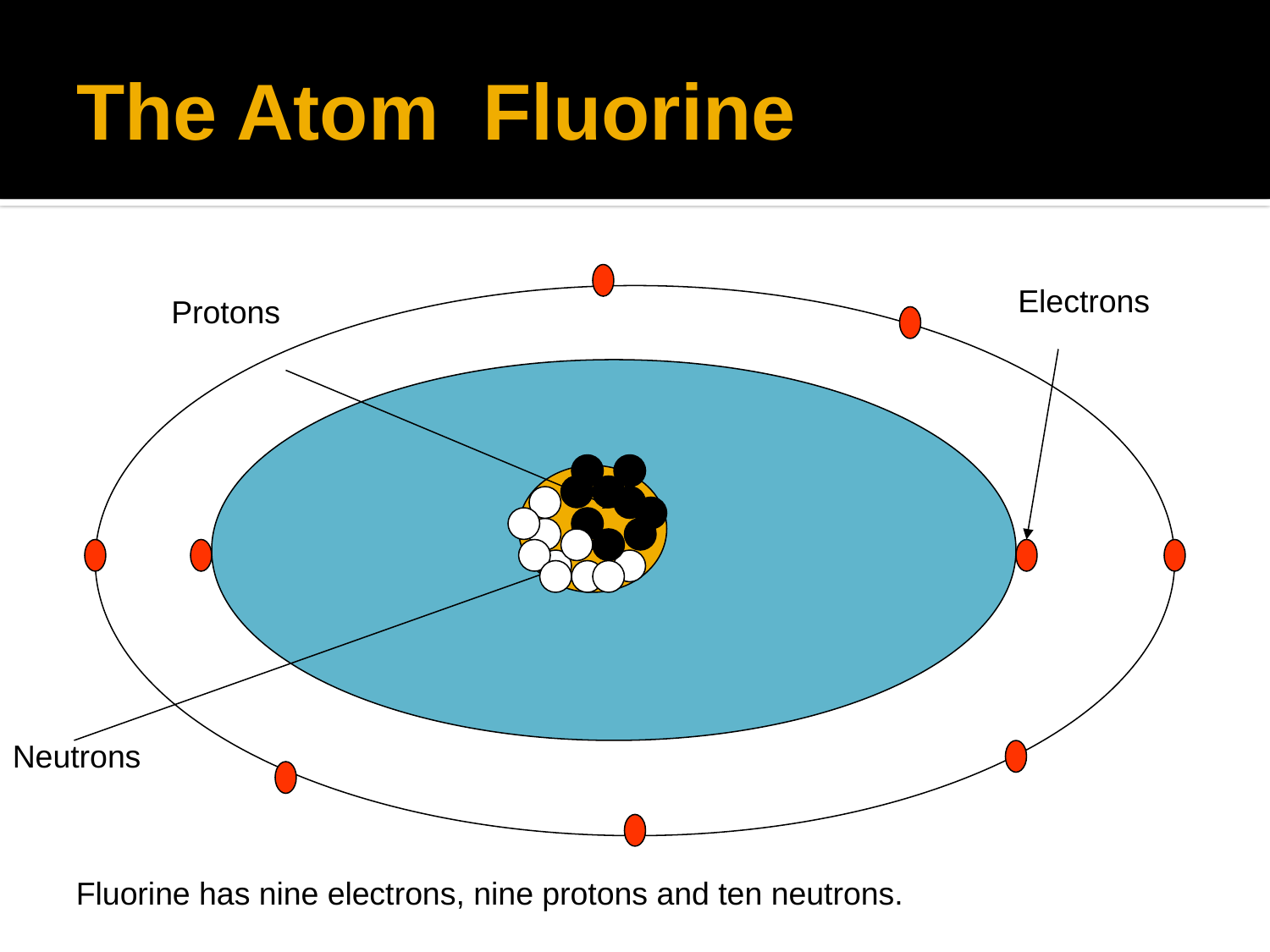

# The Atom  Fluorine

Electrons

Protons

Neutrons

Fluorine has nine electrons, nine protons and ten neutrons.